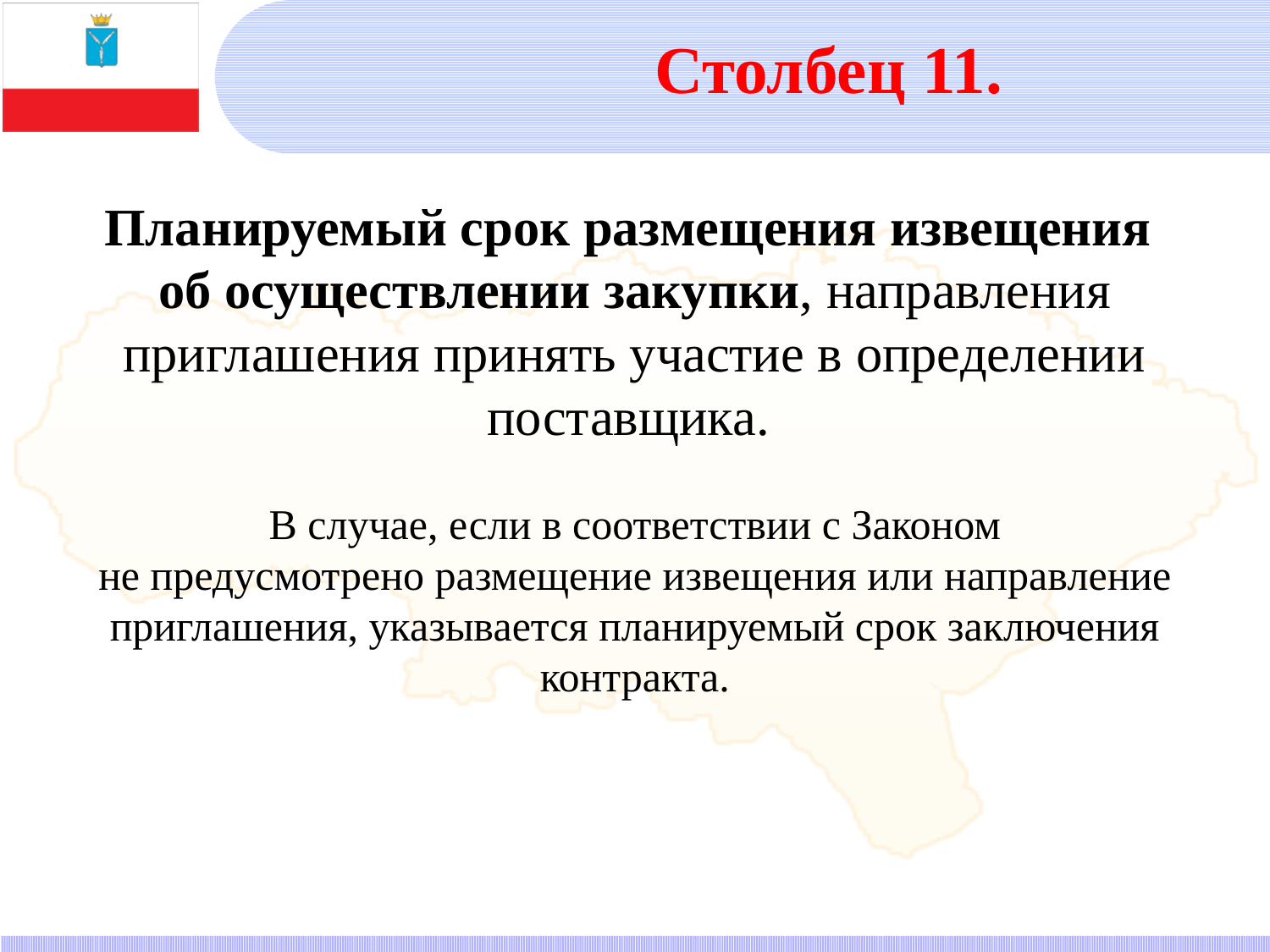

Столбец 11.
Планируемый срок размещения извещения
об осуществлении закупки, направления приглашения принять участие в определении поставщика.

В случае, если в соответствии с Законом
не предусмотрено размещение извещения или направление приглашения, указывается планируемый срок заключения контракта.